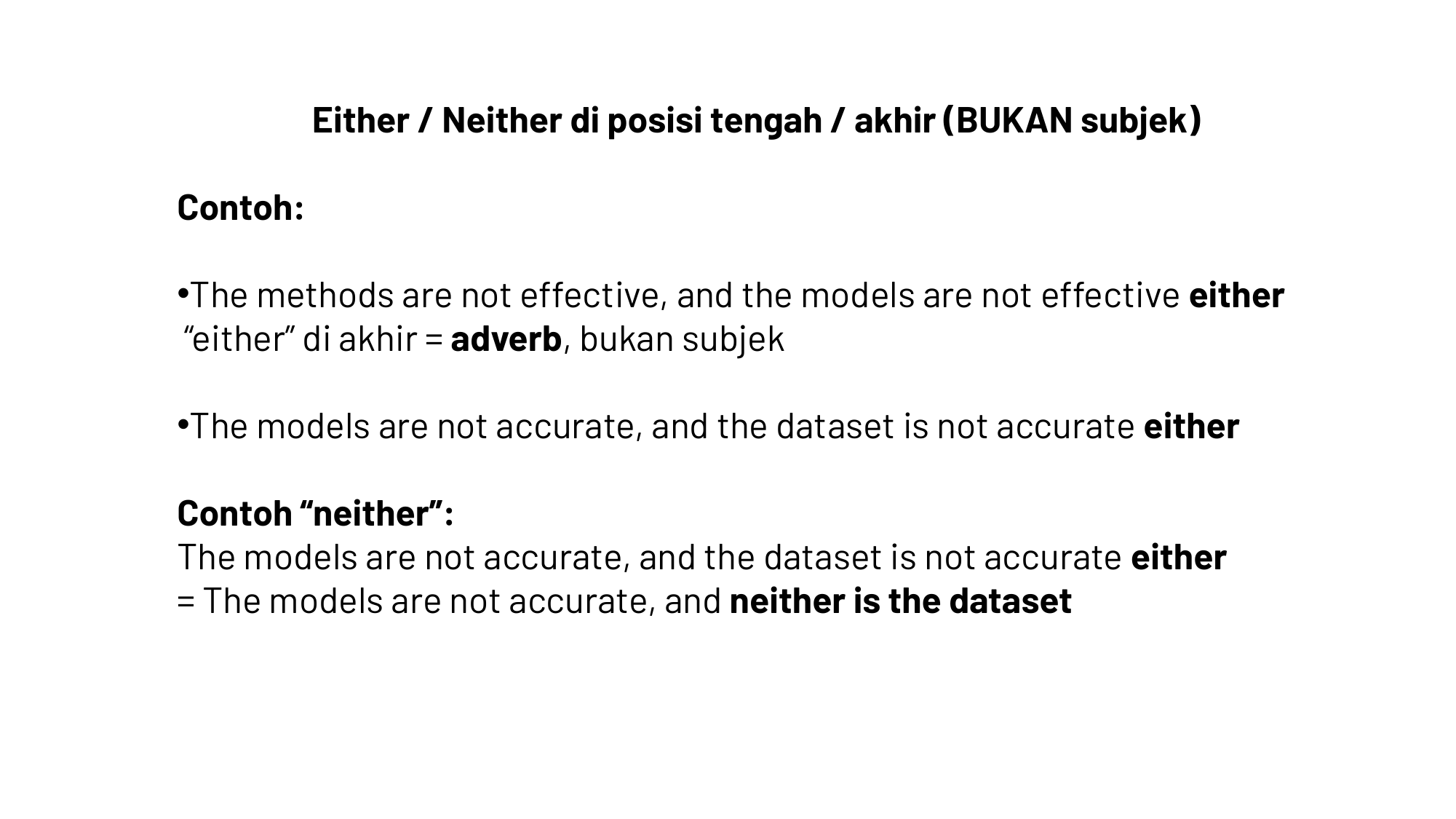

Either / Neither di posisi tengah / akhir (BUKAN subjek)

Contoh:

The methods are not effective, and the models are not effective either
 “either” di akhir = adverb, bukan subjek

The models are not accurate, and the dataset is not accurate either

Contoh “neither”:
The models are not accurate, and the dataset is not accurate either
= The models are not accurate, and neither is the dataset